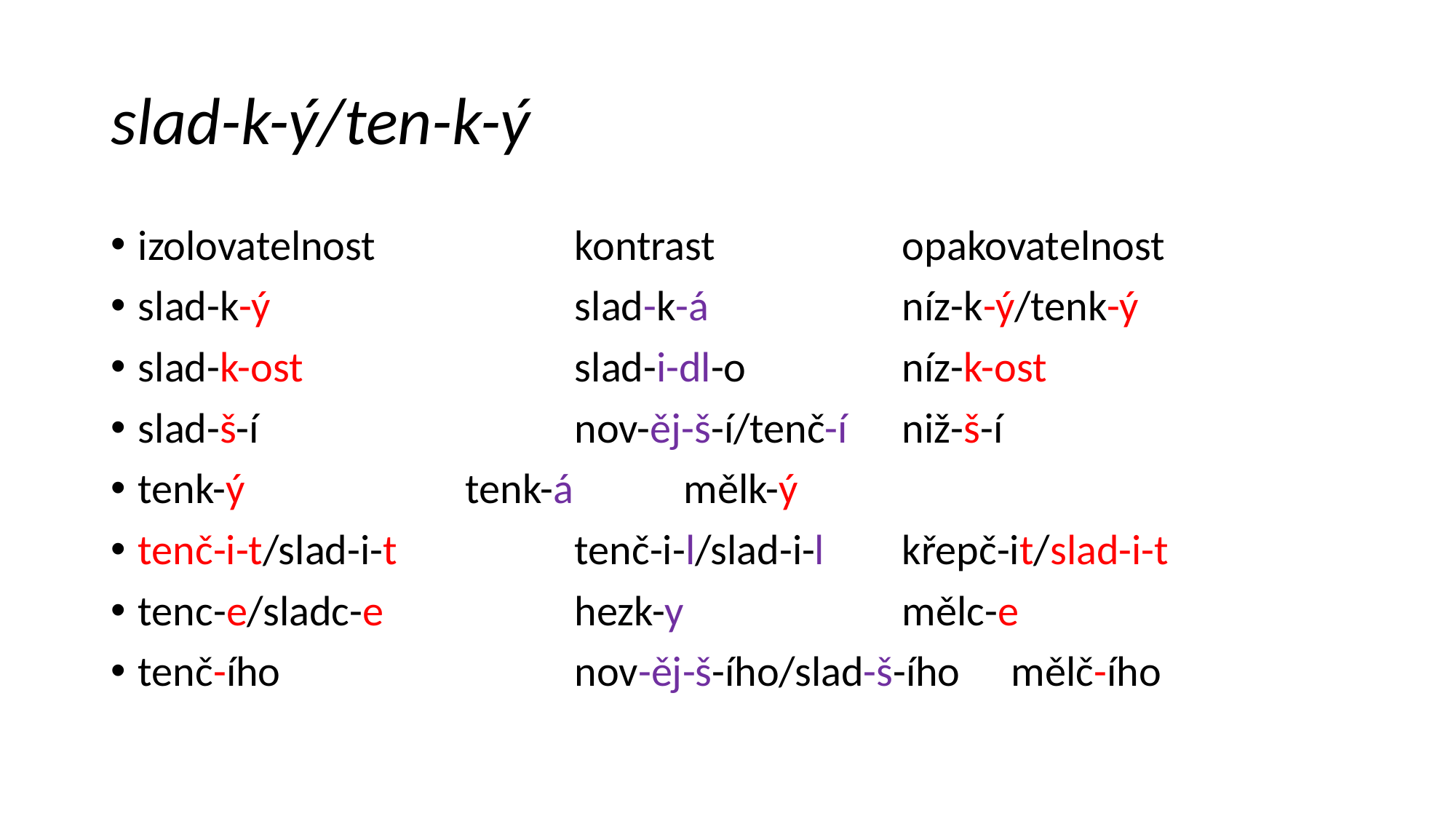

# slad-k-ý/ten-k-ý
izolovatelnost 		kontrast 		opakovatelnost
slad-k-ý			slad-k-á		níz-k-ý/tenk-ý
slad-k-ost			slad-i-dl-o		níz-k-ost
slad-š-í			nov-ěj-š-í/tenč-í	niž-š-í
tenk-ý			tenk-á		mělk-ý
tenč-i-t/slad-i-t		tenč-i-l/slad-i-l	křepč-it/slad-i-t
tenc-e/sladc-e		hezk-y		mělc-e
tenč-ího			nov-ěj-š-ího/slad-š-ího	mělč-ího